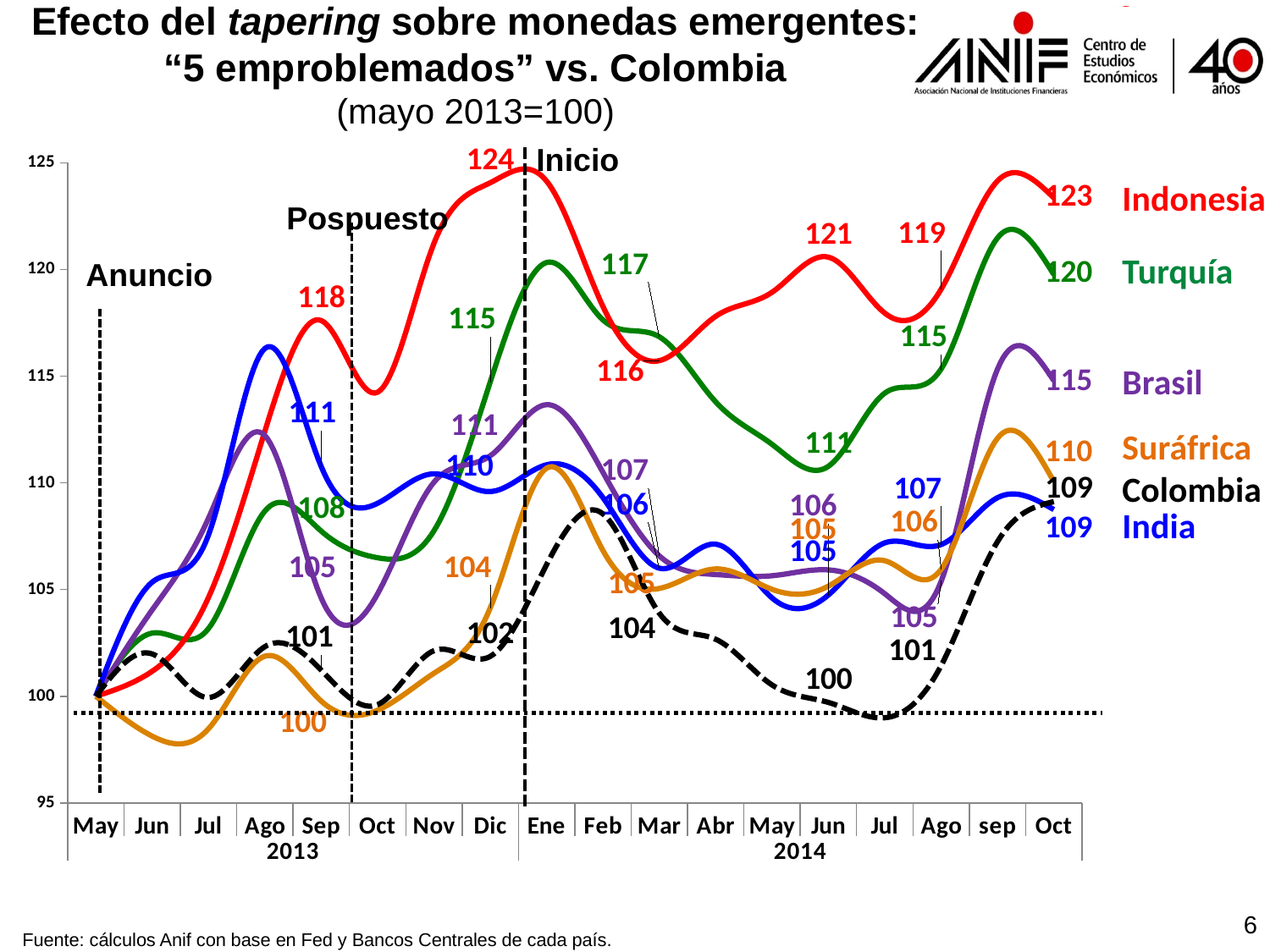

Efecto del tapering sobre monedas emergentes:
“5 emproblemados” vs. Colombia
(mayo 2013=100)

Inicio

### Chart

| Category | turkish lira | ind rupiah | br real | indian rupee | sa rand | Cop |
|---|---|---|---|---|---|---|
| May | 100.0 | 100.0 | 100.0 | 100.0 | 100.0 | 100.0 |
| Jun | 102.9593686680175 | 101.1693523743557 | 104.043927039638 | 105.3451327433628 | 98.13170441001189 | 101.9836318649946 |
| Jul | 103.1726564999467 | 104.6305539144784 | 108.3423669698827 | 107.5575221238938 | 98.47536750099323 | 99.93920104891409 |
| Ago | 108.680814759518 | 112.4228410780858 | 112.2166187491163 | 116.3008849557522 | 101.8772348033373 | 102.3235773045446 |
| Sep | 107.7370161032313 | 117.6075131908652 | 104.6000848376302 | 110.7610619469027 | 99.77155343663091 | 101.2249666927486 |
| Oct | 106.4892822864456 | 114.2461344144071 | 104.798039308102 | 109.0442477876106 | 99.3444576877235 | 99.60771459386301 |
| Nov | 107.753012690626 | 121.2235418746307 | 110.0296931705707 | 110.4247787610619 | 101.0776718315455 | 102.135893585975 |
| Dic | 114.7381891863069 | 124.0654348401817 | 111.2692652118584 | 109.5929203539823 | 104.1418355184744 | 101.8689068877281 |
| Ene | 120.3263303828517 | 124.1346996149694 | 113.6635716642315 | 110.8495575221239 | 110.6922924116011 | 106.1740013111426 |
| Feb | 117.6335715047457 | 118.2594169535722 | 110.4915869350049 | 109.3053097345133 | 106.8245927691696 | 108.5451604034936 |
| Mar | 116.8444065266077 | 115.726159675678 | 106.5749163406702 | 106.0 | 105.0506555423123 | 103.8869033772496 |
| Abr | 113.7943905300203 | 117.8041029193065 | 105.7029740302587 | 107.1256637168141 | 105.9644417957886 | 102.6709243555311 |
| May | 111.8054814972806 | 118.9316927088639 | 105.6464156101239 | 104.6061946902655 | 105.0089392133492 | 100.5302725907755 |
| Jun | 110.7763677082223 | 120.5767311100698 | 105.9197813074422 | 104.7477876106195 | 105.1599125943584 | 99.7102797809123 |
| Jul | 114.2049696064839 | 117.9538370648033 | 104.8027525097799 | 107.1858407079646 | 106.349821215733 | 98.9928521580984 |
| Ago | 115.3353951157086 | 119.074296656956 | 105.3824763161615 | 107.1061946902655 | 105.9461660707191 | 101.4348552456278 |
| sep | 121.4780846752693 | 124.1469228105201 | 115.3273318565301 | 109.3053097345133 | 112.090782677791 | 107.2430054771925 |
| Oct | 119.755785432441 | 123.3524150997209 | 114.7853136635717 | 108.7477876106195 | 110.0566150178784 | 109.1209000359507 |
Indonesia
Pospuesto
Turquía
Anuncio
Brasil
Suráfrica
Colombia
India
6
Fuente: cálculos Anif con base en Fed y Bancos Centrales de cada país.